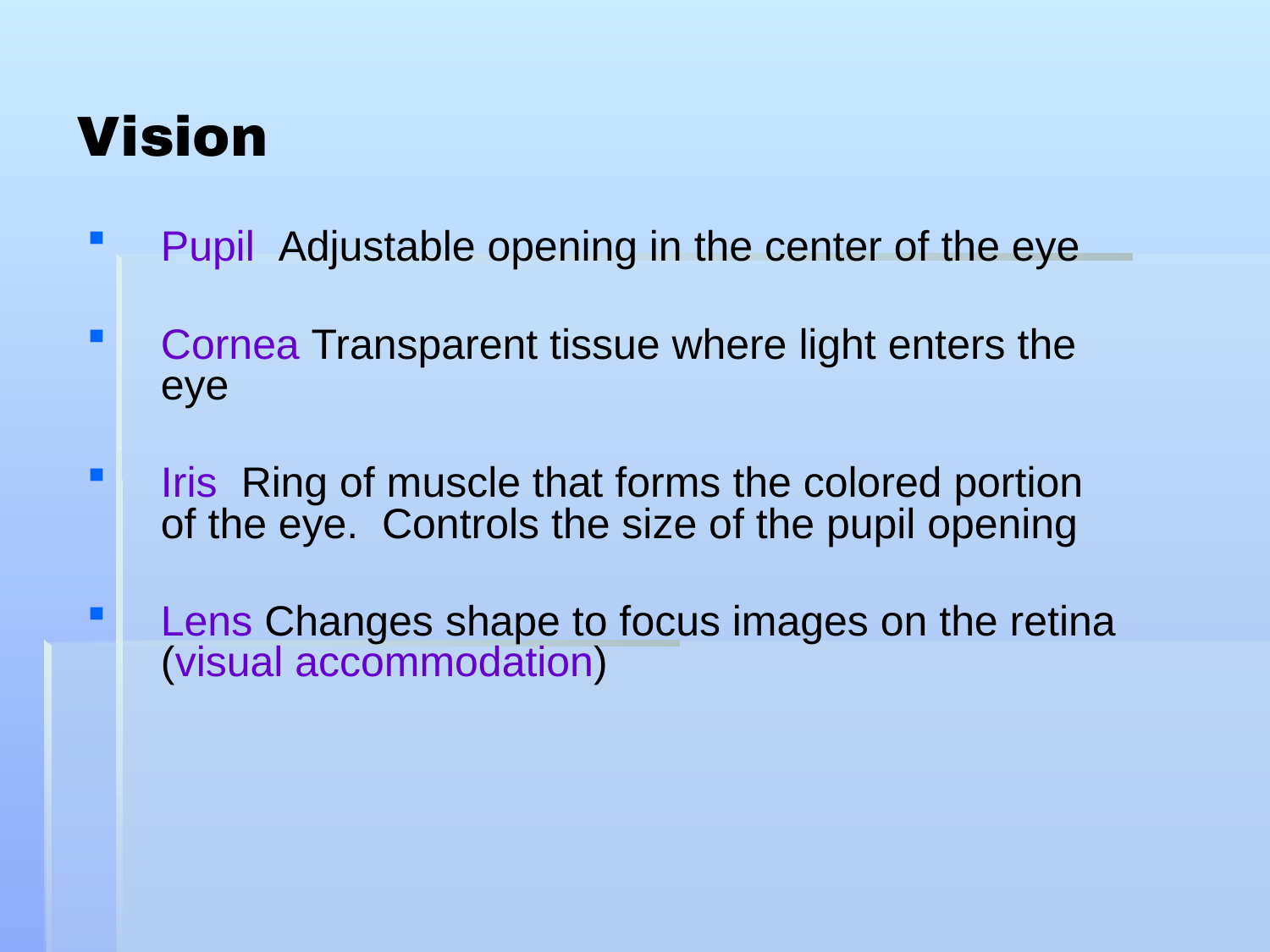

# Vision
Pupil  Adjustable opening in the center of the eye

Cornea Transparent tissue where light enters the eye

Iris  Ring of muscle that forms the colored portion of the eye.  Controls the size of the pupil opening

Lens Changes shape to focus images on the retina (visual accommodation)